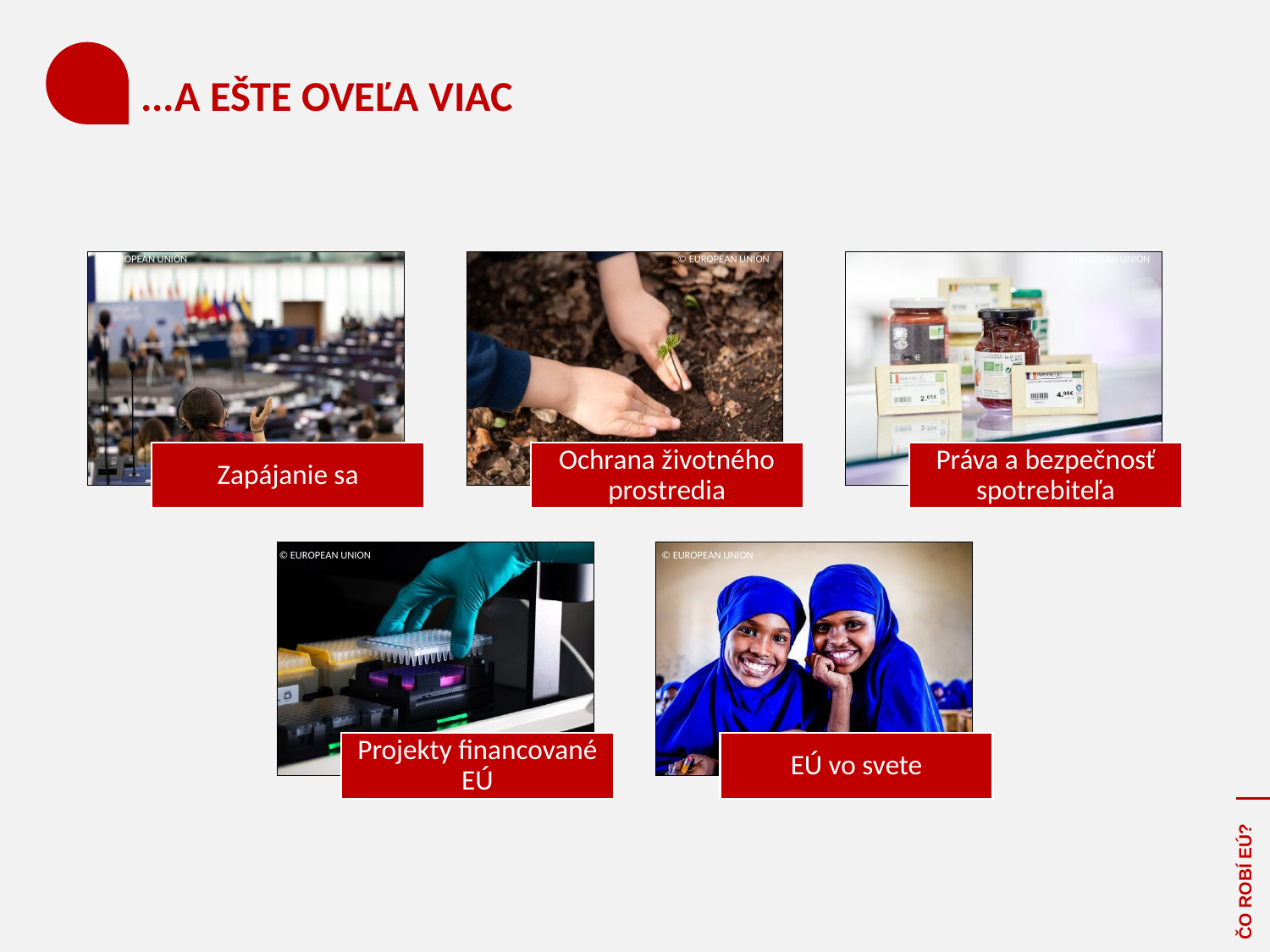

# ...A EŠTE OVEĽA VIAC

Zapájanie sa
Ochrana životného prostredia
Práva a bezpečnosť spotrebiteľa
Projekty financované EÚ
EÚ vo svete
© EUROPEAN UNION
© EUROPEAN UNION
© EUROPEAN UNION
© EUROPEAN UNION
© EUROPEAN UNION
ČO ROBÍ EÚ?